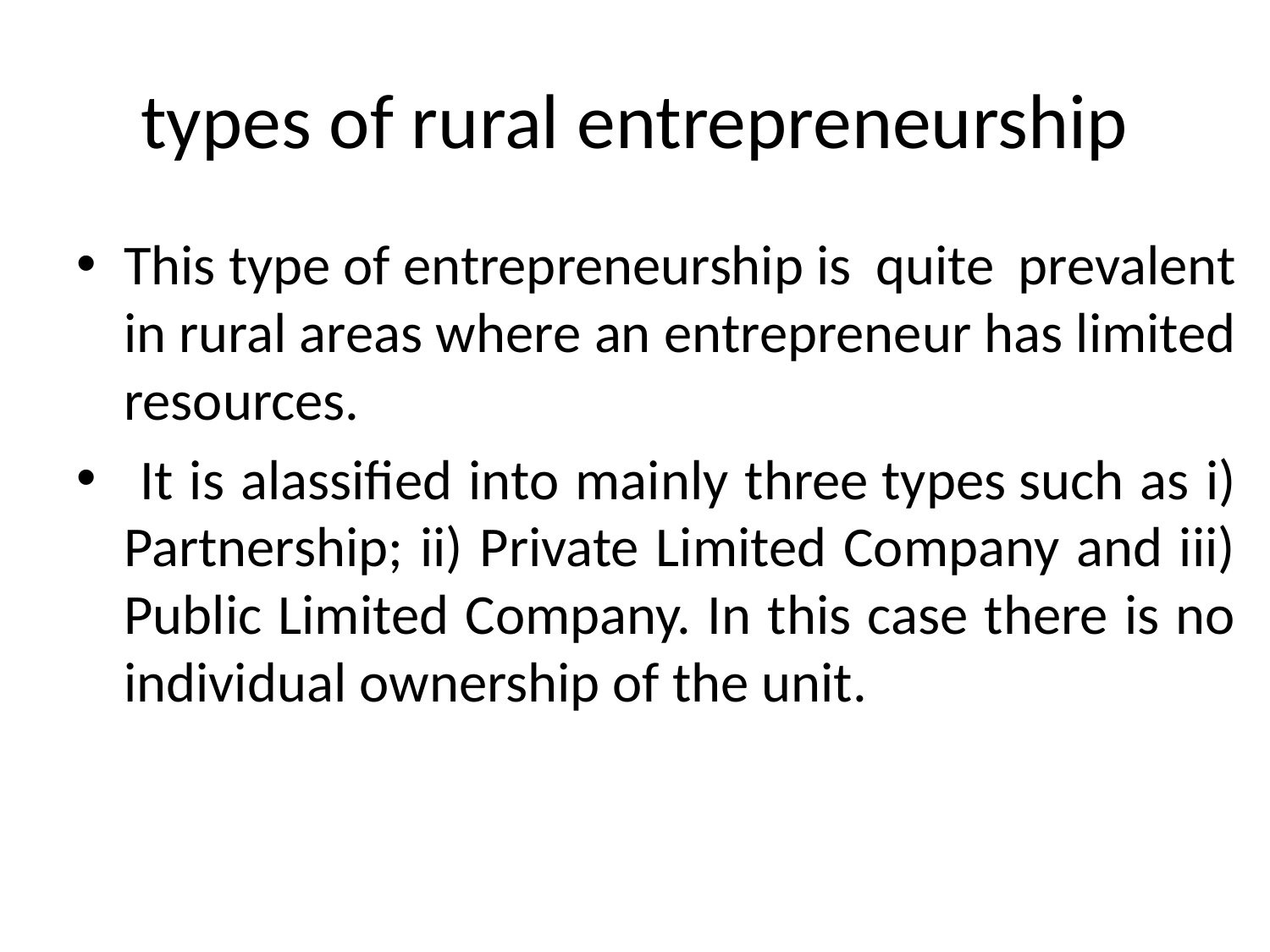

# types of rural entrepreneurship
This type of entrepreneurship is quite prevalent in rural areas where an entrepreneur has limited resources.
 It is alassified into mainly three types such as i) Partnership; ii) Private Limited Company and iii) Public Limited Company. In this case there is no individual ownership of the unit.